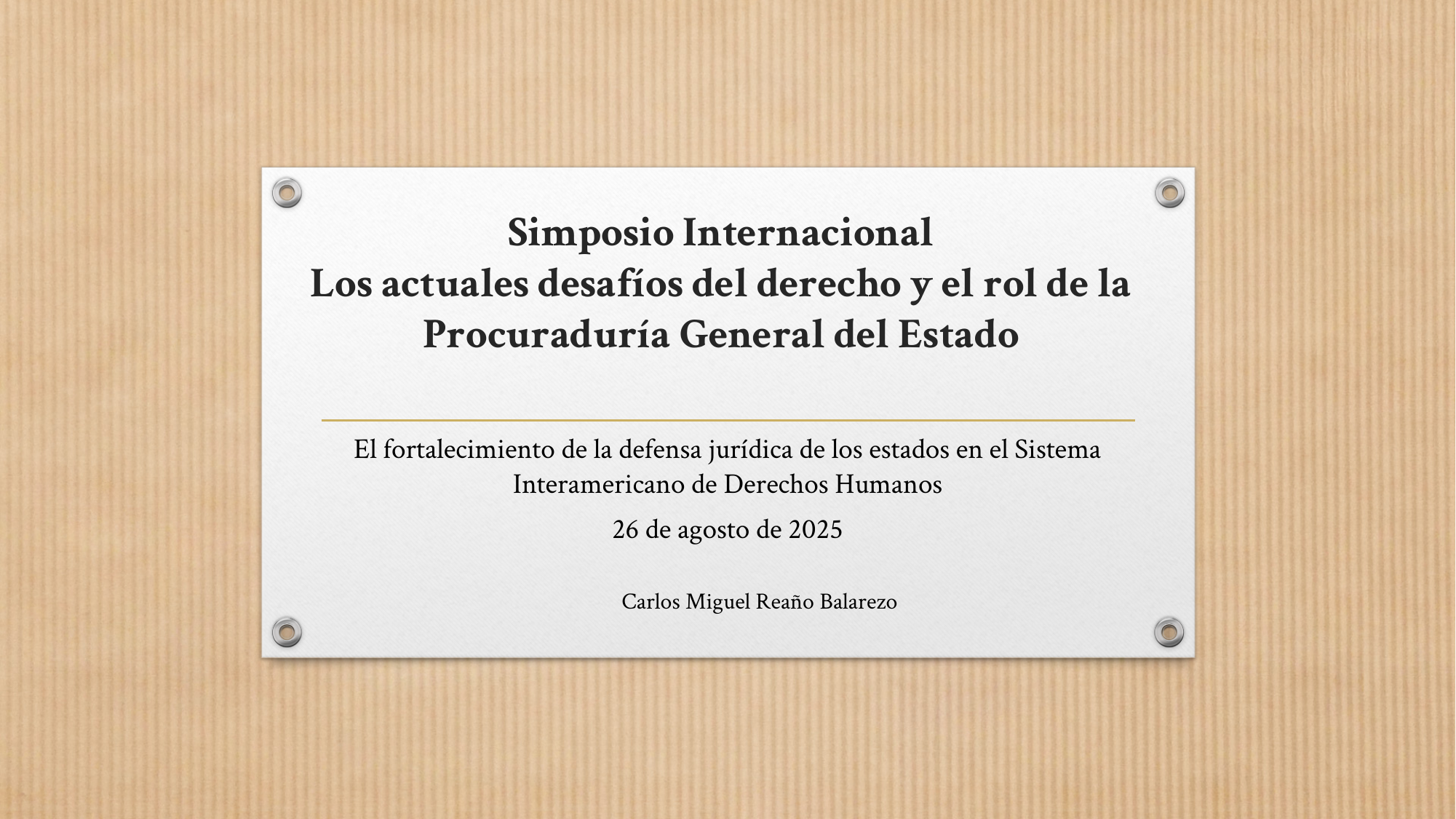

# Simposio Internacional Los actuales desafíos del derecho y el rol de la Procuraduría General del Estado
El fortalecimiento de la defensa jurídica de los estados en el Sistema Interamericano de Derechos Humanos
26 de agosto de 2025

								Carlos Miguel Reaño Balarezo